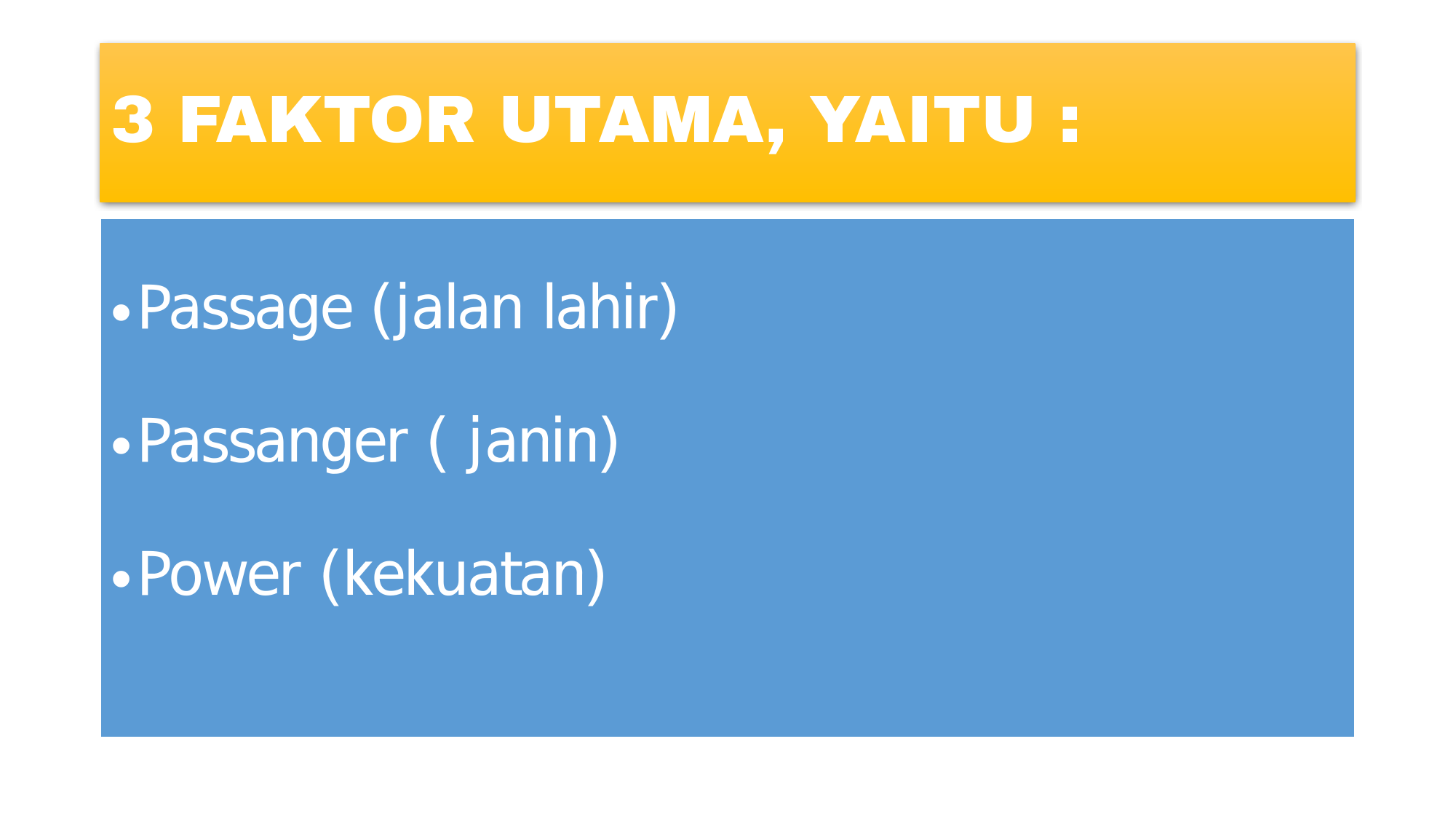

# 3 FAKTOR UTAMA, YAITU :
Passage (jalan lahir)
Passanger ( janin)
Power (kekuatan)